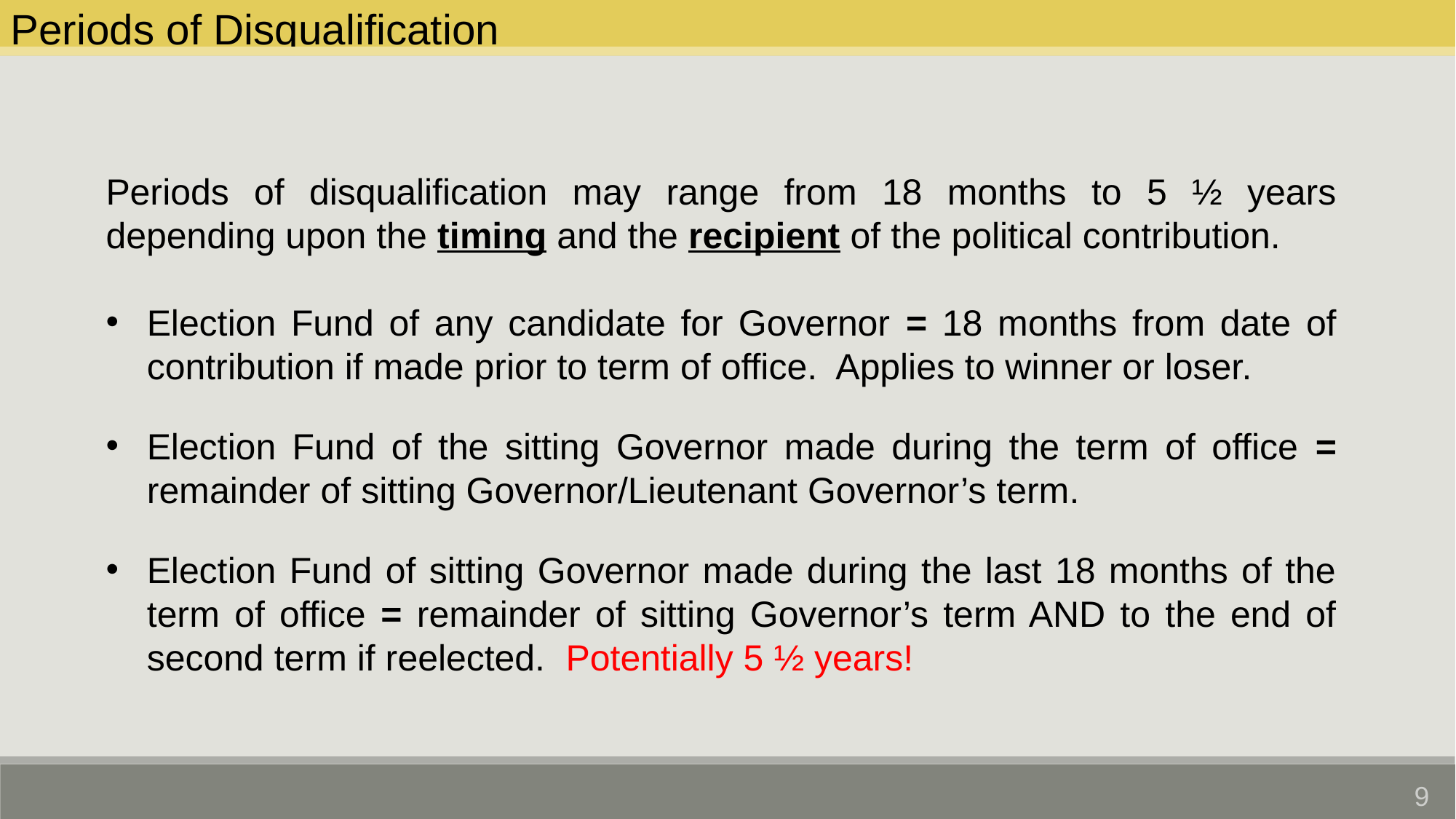

Periods of Disqualification

Periods of disqualification may range from 18 months to 5 ½ years depending upon the timing and the recipient of the political contribution.

Election Fund of any candidate for Governor = 18 months from date of contribution if made prior to term of office.  Applies to winner or loser.

Election Fund of the sitting Governor made during the term of office = remainder of sitting Governor/Lieutenant Governor’s term.

Election Fund of sitting Governor made during the last 18 months of the term of office = remainder of sitting Governor’s term AND to the end of second term if reelected.  Potentially 5 ½ years!

9